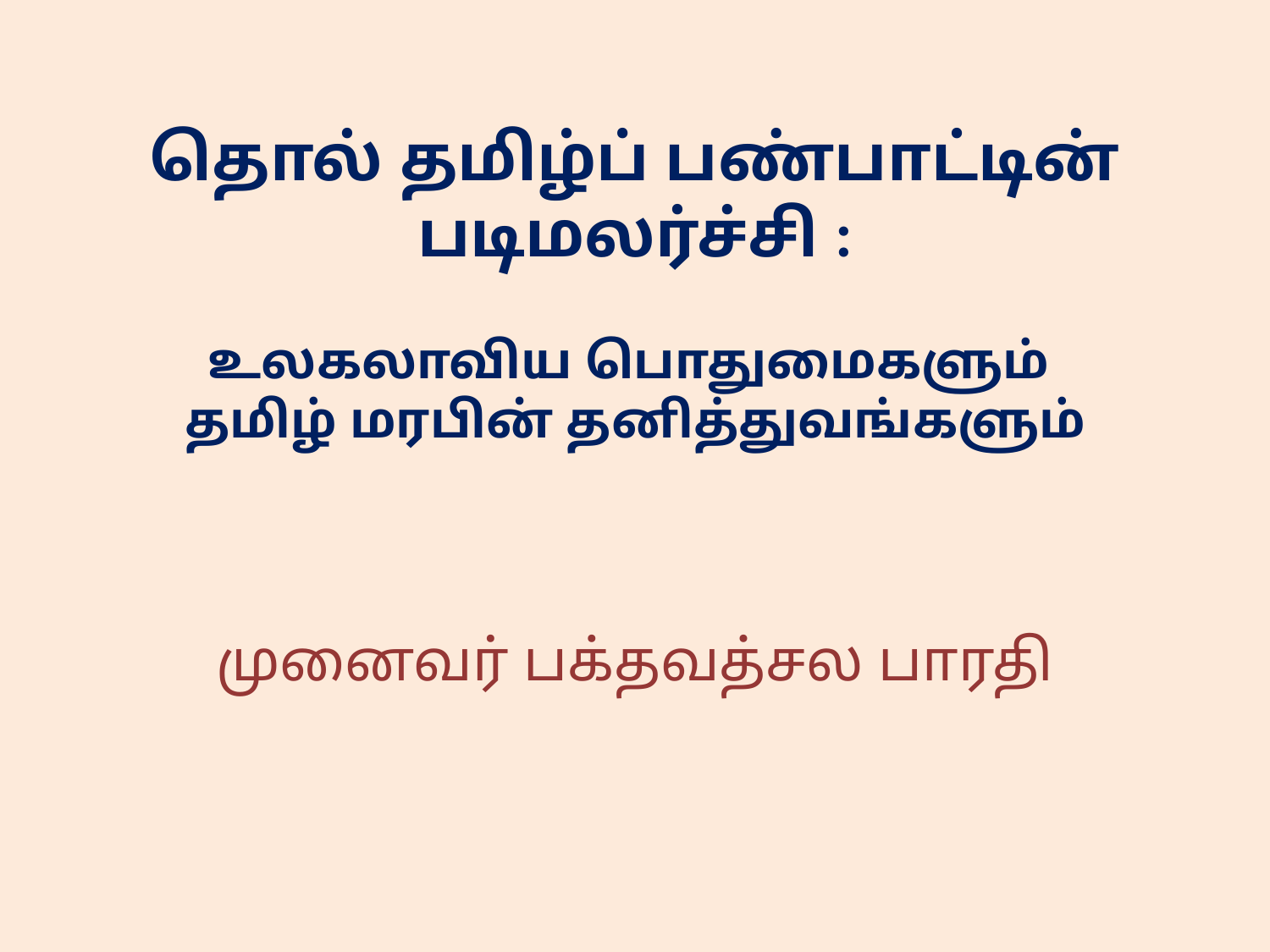

# தொல் தமிழ்ப் பண்பாட்டின் படிமலர்ச்சி : உலகலாவிய பொதுமைகளும் தமிழ் மரபின் தனித்துவங்களும்

முனைவர் பக்தவத்சல பாரதி